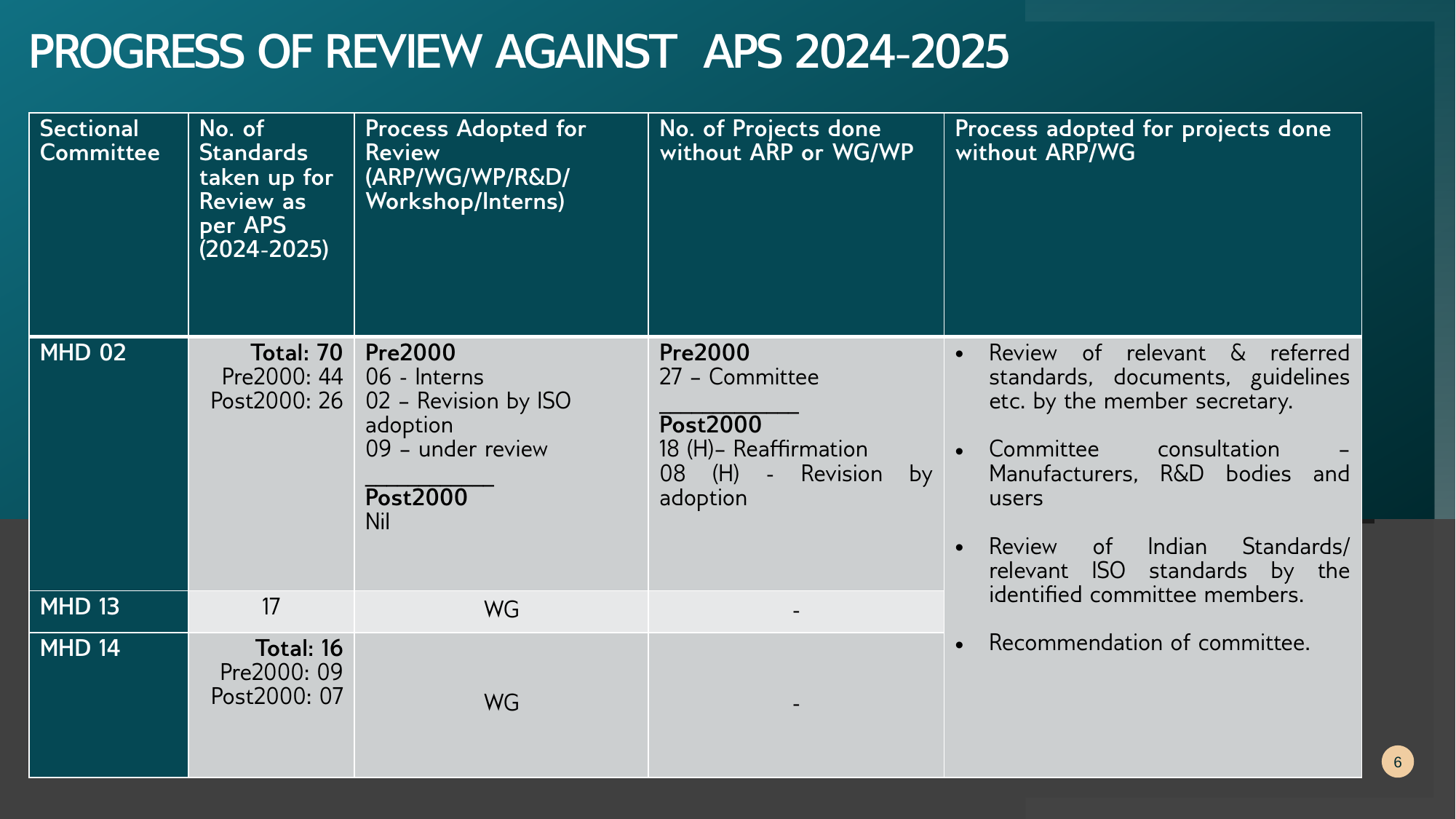

# PROGRESS OF Review AGAINST  APS 2024-2025
| Sectional Committee | No. of Standards taken up for Review as per APS (2024-2025) | Process Adopted for Review (ARP/WG/WP/R&D/ Workshop/Interns) | No. of Projects done without ARP or WG/WP | Process adopted for projects done without ARP/WG |
| --- | --- | --- | --- | --- |
| MHD 02 | Total: 70 Pre2000: 44 Post2000: 26 | Pre2000 06 - Interns 02 – Revision by ISO adoption 09 – under review \_\_\_\_\_\_\_\_\_\_\_\_ Post2000 Nil | Pre2000 27 – Committee \_\_\_\_\_\_\_\_\_\_\_\_\_ Post2000 18 (H)– Reaffirmation 08 (H) - Revision by adoption | Review of relevant & referred standards, documents, guidelines etc. by the member secretary. Committee consultation – Manufacturers, R&D bodies and users Review of Indian Standards/ relevant ISO standards by the identified committee members. Recommendation of committee. |
| MHD 13 | 17 | WG | - |  |
| MHD 14 | Total: 16 Pre2000: 09 Post2000: 07 | WG | - |  |
6